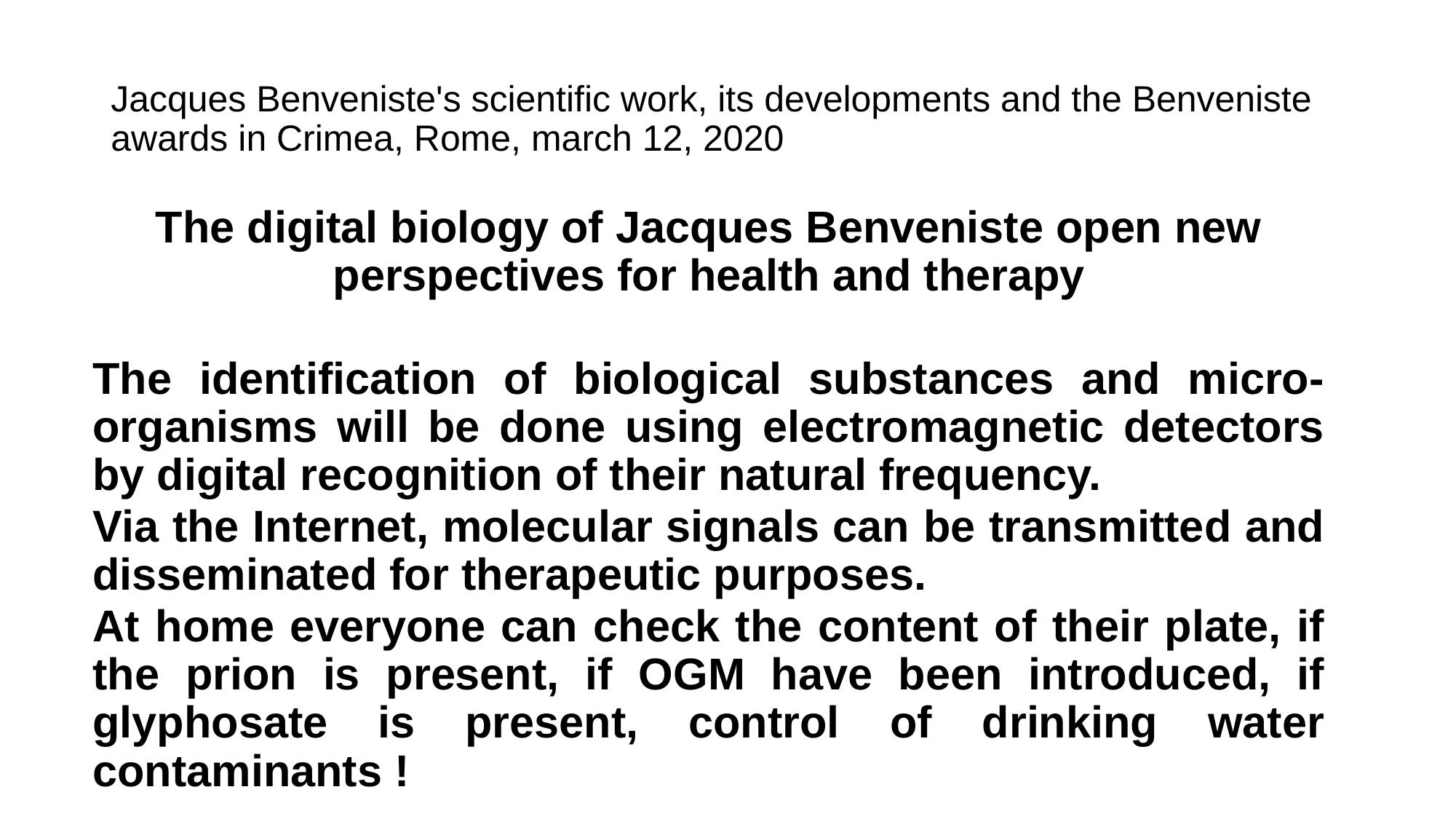

# Jacques Benveniste's scientific work, its developments and the Benveniste awards in Crimea, Rome, march 12, 2020
The digital biology of Jacques Benveniste open new perspectives for health and therapy

The identification of biological substances and micro-organisms will be done using electromagnetic detectors by digital recognition of their natural frequency.
Via the Internet, molecular signals can be transmitted and disseminated for therapeutic purposes.
At home everyone can check the content of their plate, if the prion is present, if OGM have been introduced, if glyphosate is present, control of drinking water contaminants !